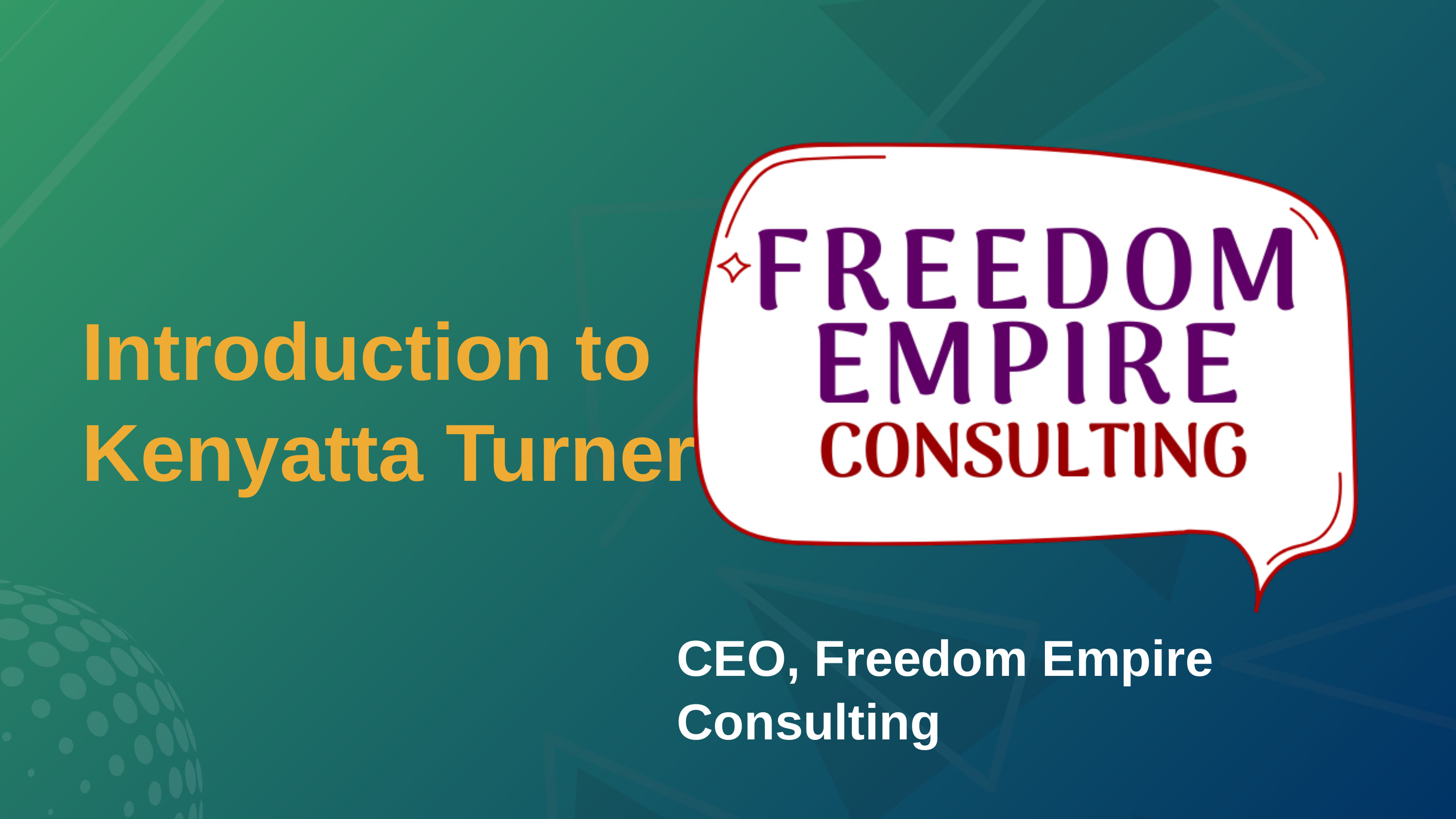

Introduction to Kenyatta Turner

CEO, Freedom Empire Consulting